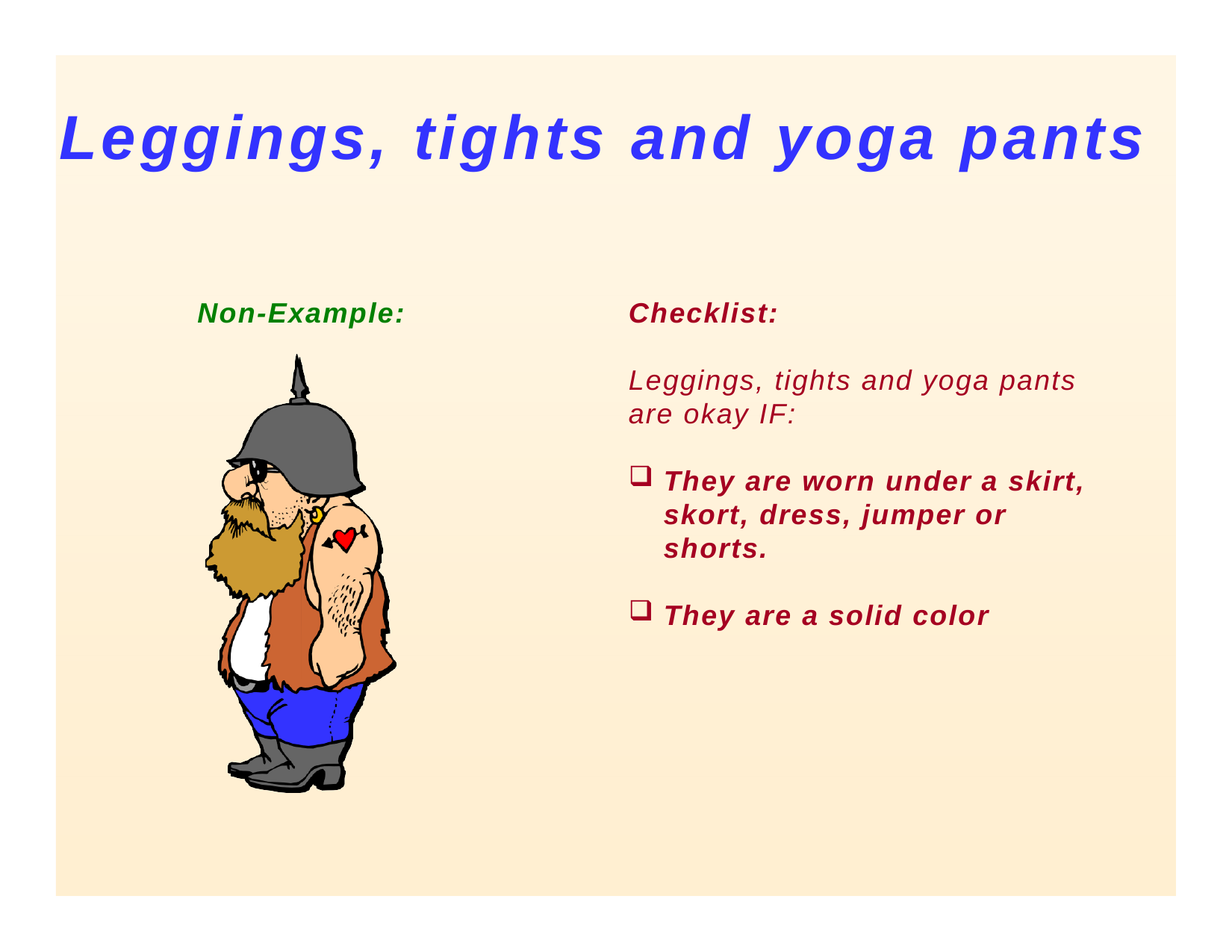

# Leggings, tights and yoga pants
Non-Example:
Checklist:

Leggings, tights and yoga pants are okay IF:

They are worn under a skirt, skort, dress, jumper or shorts.

They are a solid color